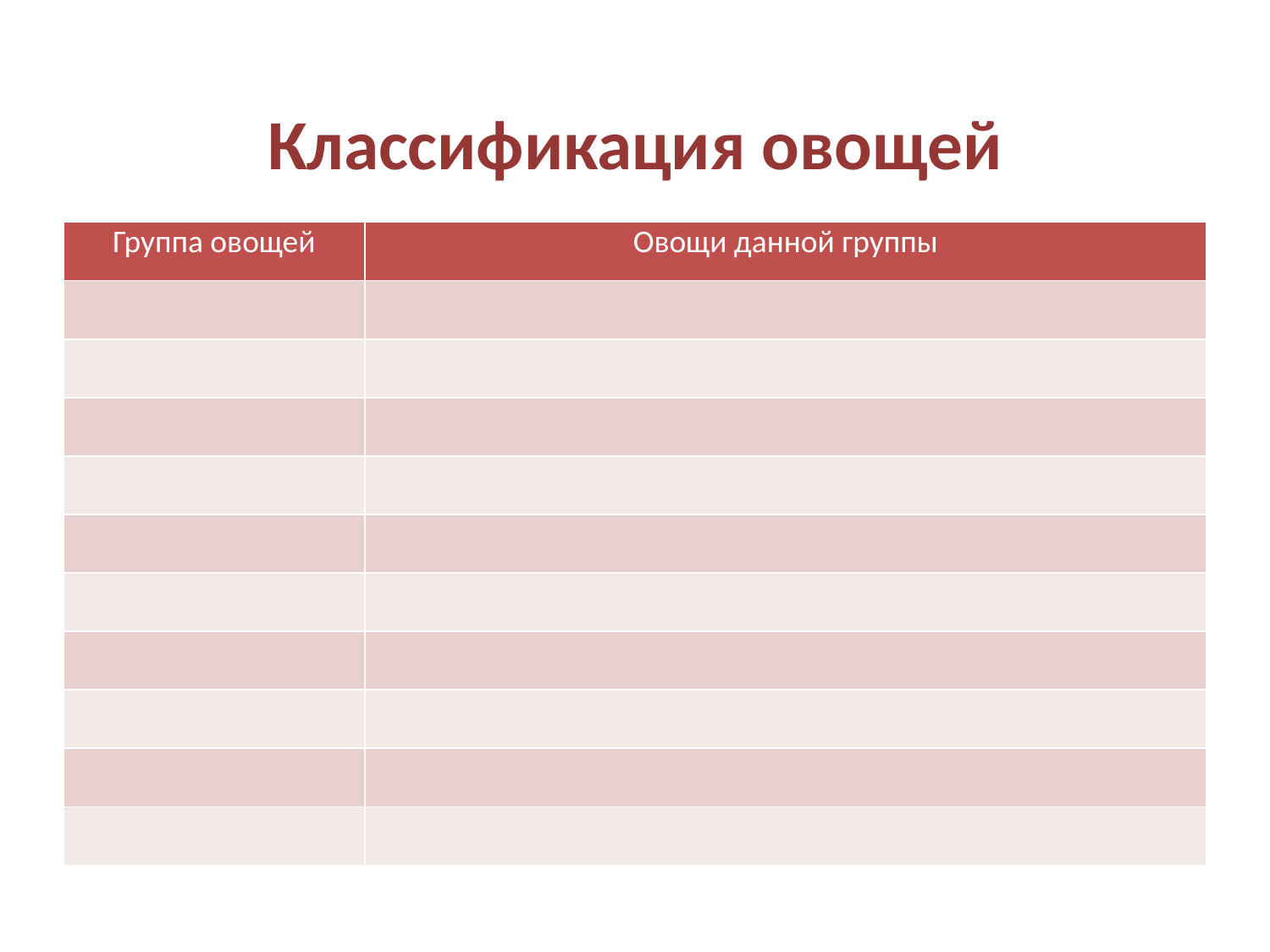

# Классификация овощей
| Группа овощей | Овощи данной группы |
| --- | --- |
|  |  |
|  |  |
|  |  |
|  |  |
|  |  |
|  |  |
|  |  |
|  |  |
|  |  |
|  |  |